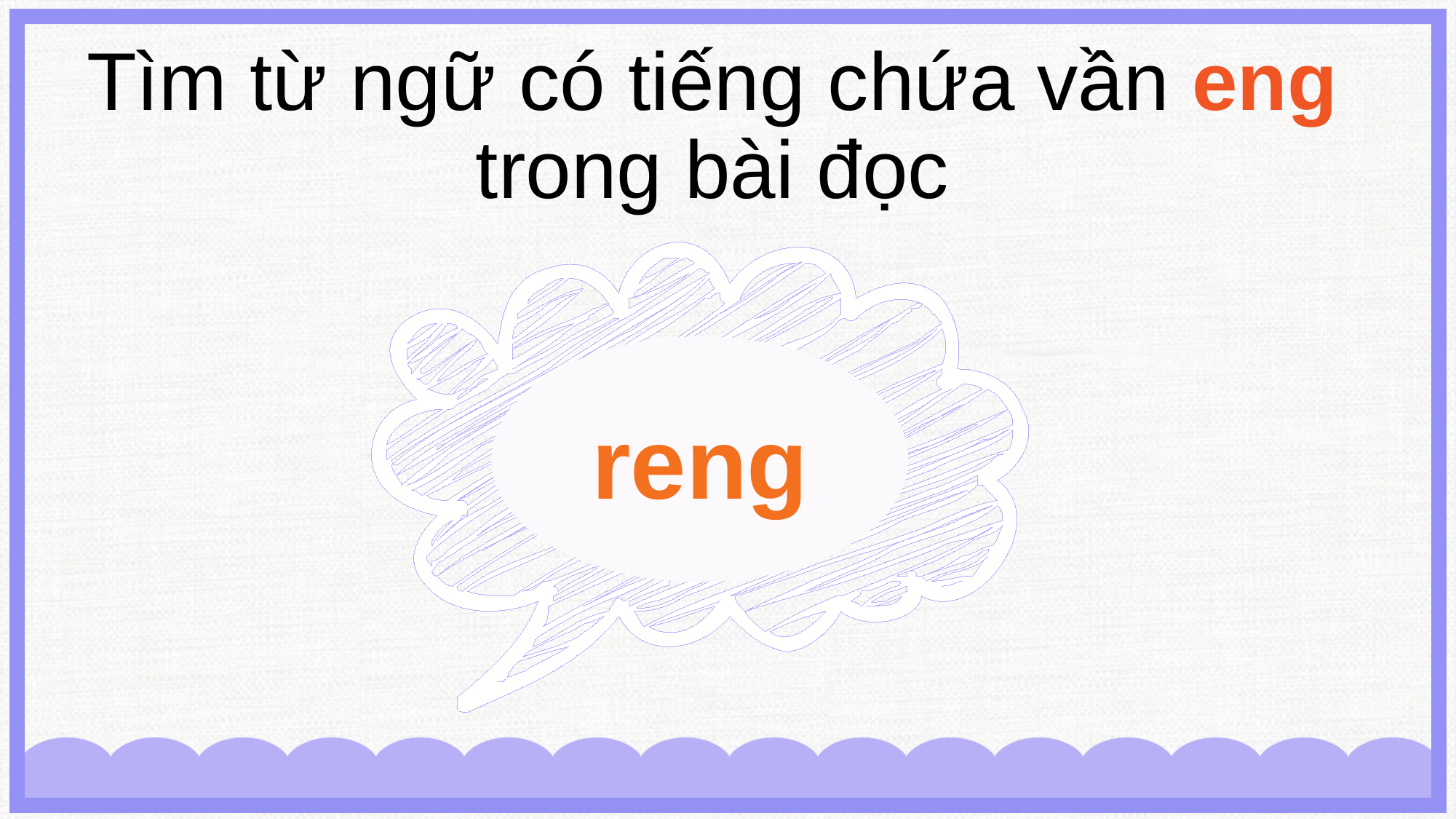

Tìm từ ngữ có tiếng chứa vần eng trong bài đọc

reng